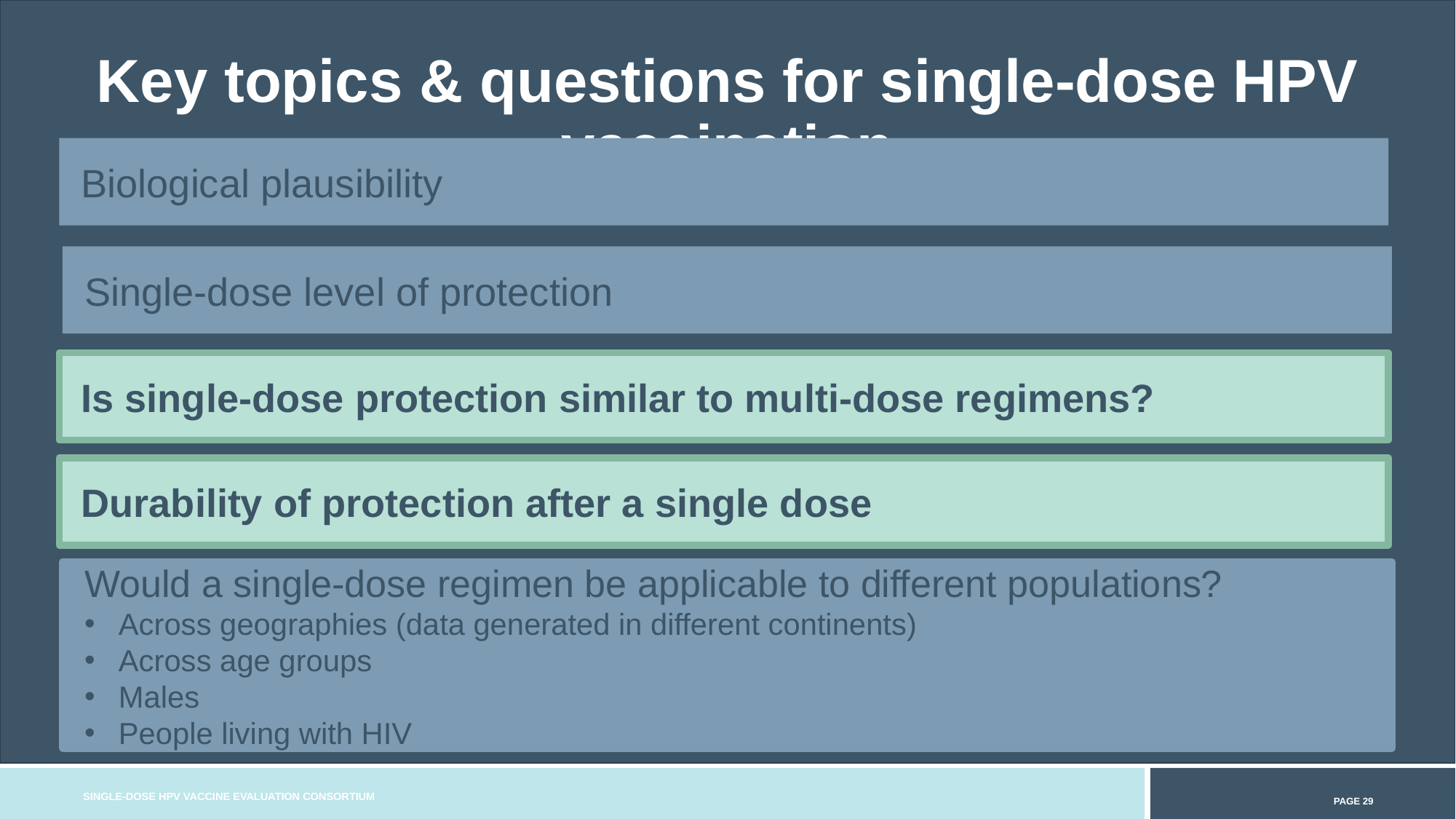

# Key topics & questions for single-dose HPV vaccination
Biological plausibility
Single-dose level of protection
Is single-dose protection similar to multi-dose regimens?

Durability of protection after a single dose

Would a single-dose regimen be applicable to different populations?
Across geographies (data generated in different continents)
Across age groups
Males
People living with HIV